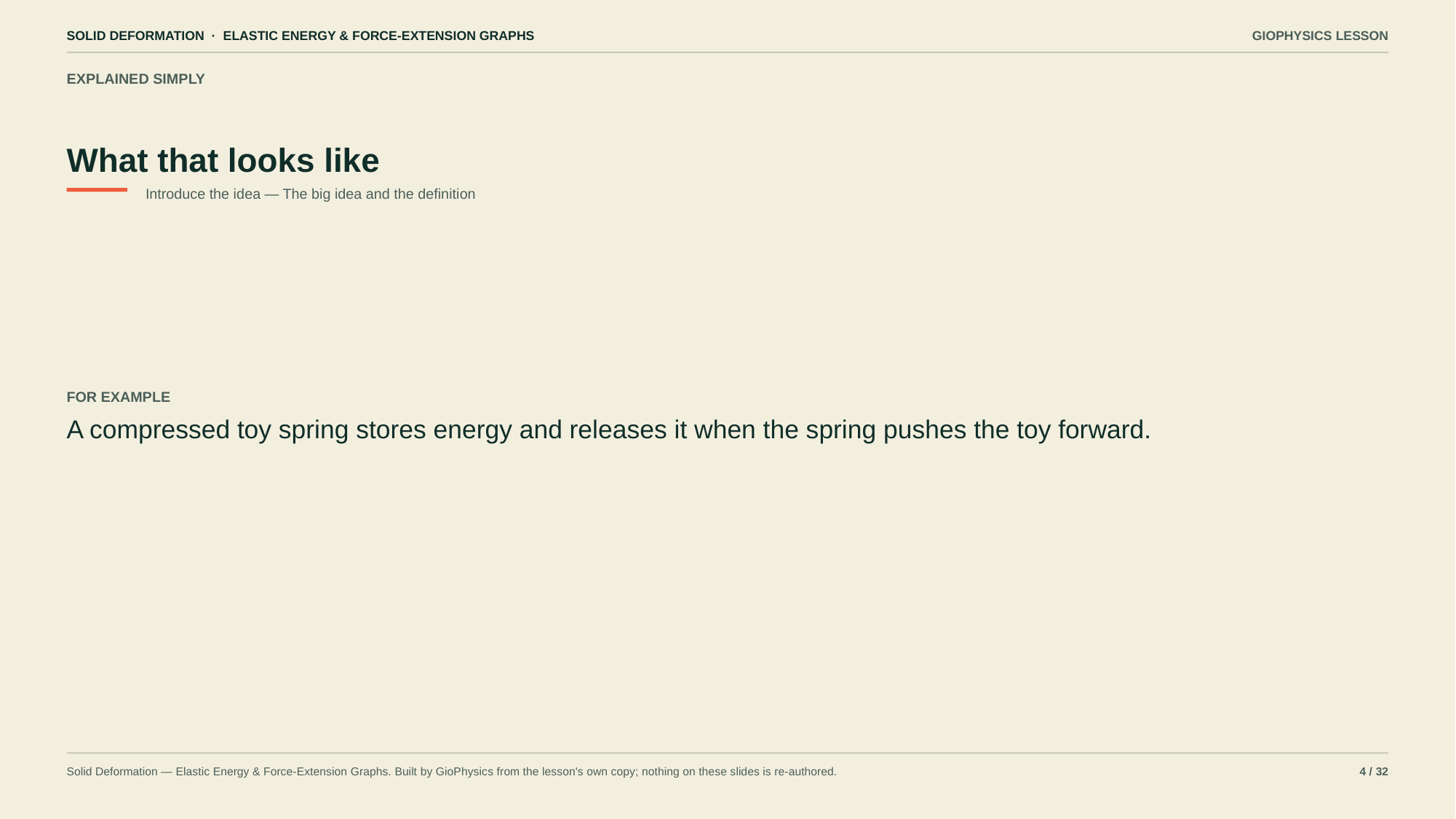

SOLID DEFORMATION  ·  ELASTIC ENERGY & FORCE-EXTENSION GRAPHS
GIOPHYSICS LESSON

EXPLAINED SIMPLY
What that looks like
Introduce the idea — The big idea and the definition

FOR EXAMPLE
A compressed toy spring stores energy and releases it when the spring pushes the toy forward.

Solid Deformation — Elastic Energy & Force-Extension Graphs. Built by GioPhysics from the lesson's own copy; nothing on these slides is re-authored.
4 / 32